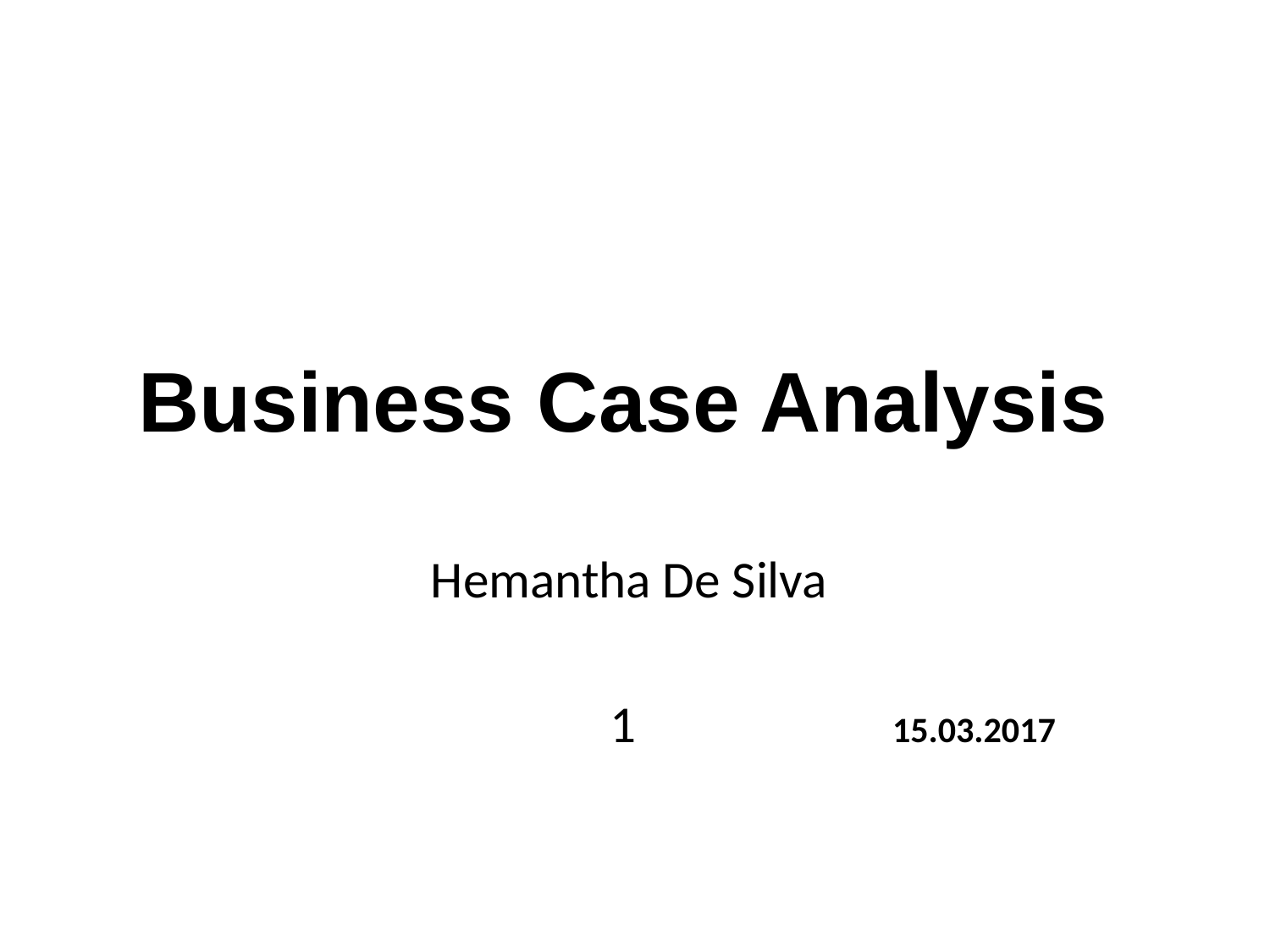

# Business Case Analysis
Hemantha De Silva

                                  1                      15.03.2017